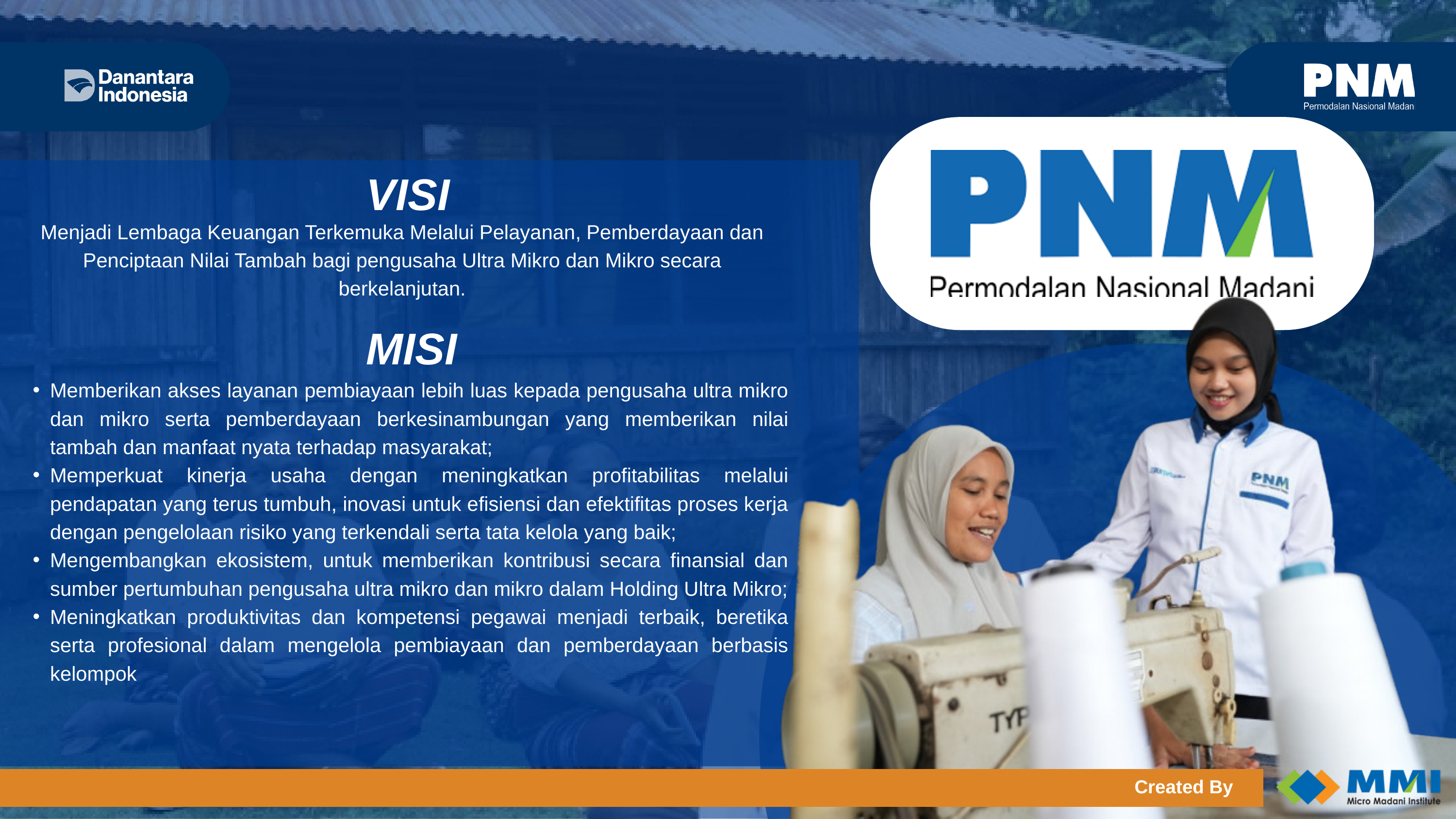

VISI

Menjadi Lembaga Keuangan Terkemuka Melalui Pelayanan, Pemberdayaan dan Penciptaan Nilai Tambah bagi pengusaha Ultra Mikro dan Mikro secara berkelanjutan.

MISI

Memberikan akses layanan pembiayaan lebih luas kepada pengusaha ultra mikro dan mikro serta pemberdayaan berkesinambungan yang memberikan nilai tambah dan manfaat nyata terhadap masyarakat;
Memperkuat kinerja usaha dengan meningkatkan profitabilitas melalui pendapatan yang terus tumbuh, inovasi untuk efisiensi dan efektifitas proses kerja dengan pengelolaan risiko yang terkendali serta tata kelola yang baik;
Mengembangkan ekosistem, untuk memberikan kontribusi secara finansial dan sumber pertumbuhan pengusaha ultra mikro dan mikro dalam Holding Ultra Mikro;
Meningkatkan produktivitas dan kompetensi pegawai menjadi terbaik, beretika serta profesional dalam mengelola pembiayaan dan pemberdayaan berbasis kelompok

Created By